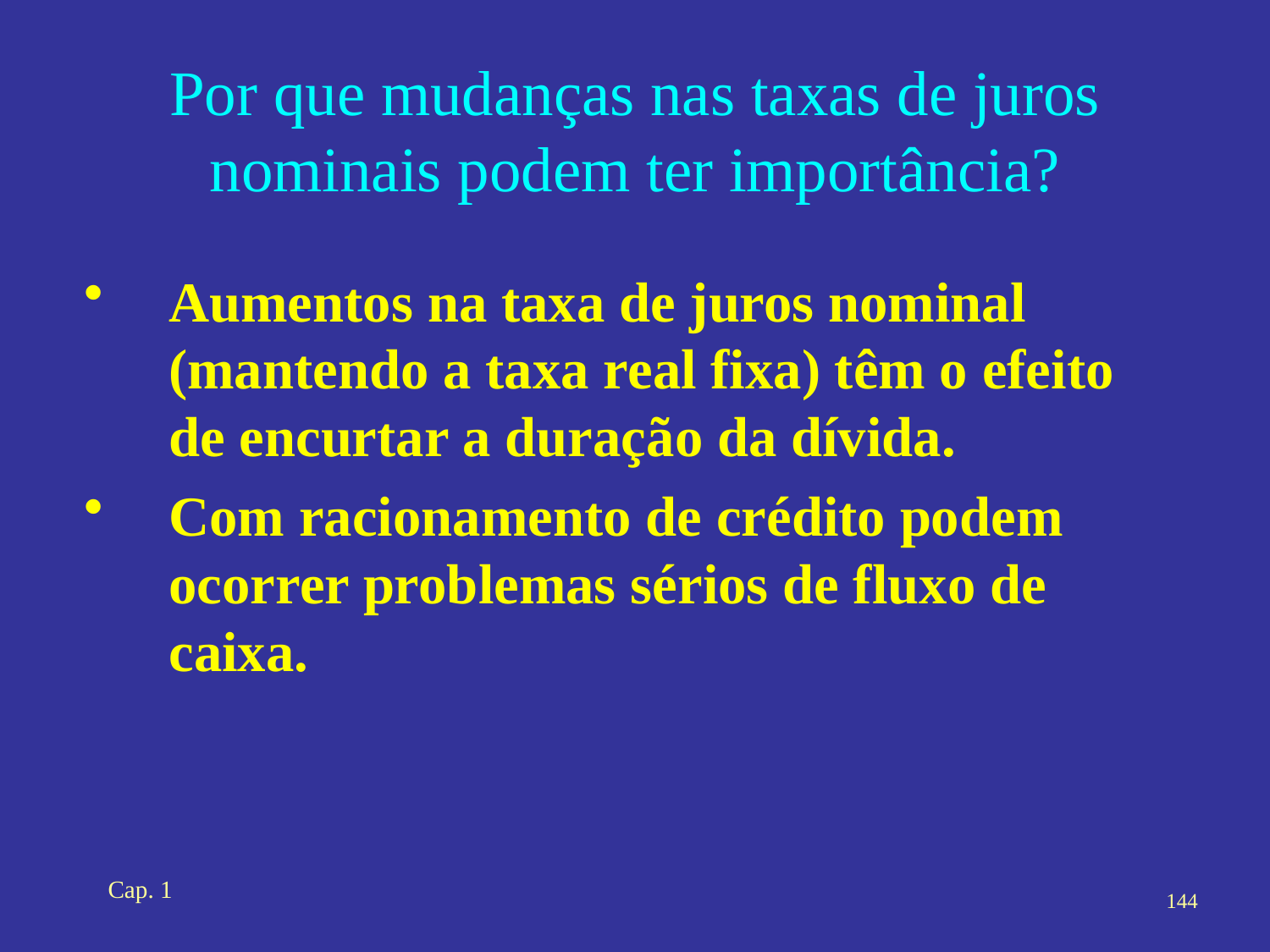

# Por que mudanças nas taxas de juros nominais podem ter importância?
Aumentos na taxa de juros nominal (mantendo a taxa real fixa) têm o efeito de encurtar a duração da dívida.
Com racionamento de crédito podem ocorrer problemas sérios de fluxo de caixa.
Cap. 1